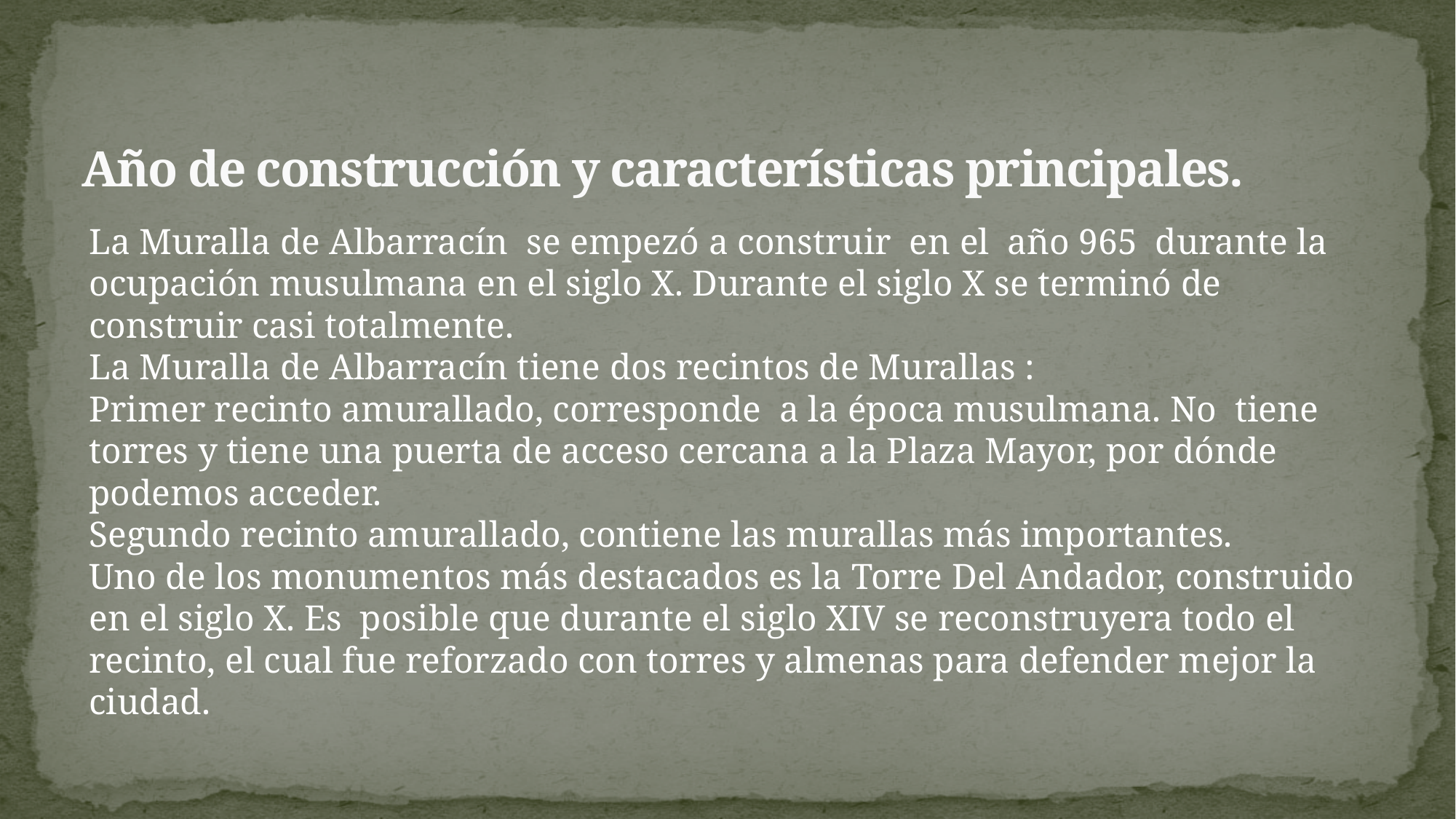

# Año de construcción y características principales.
La Muralla de Albarracín  se empezó a construir  en el  año 965  durante la ocupación musulmana en el siglo X. Durante el siglo X se terminó de construir casi totalmente.
La Muralla de Albarracín tiene dos recintos de Murallas :
Primer recinto amurallado, corresponde  a la época musulmana. No  tiene torres y tiene una puerta de acceso cercana a la Plaza Mayor, por dónde podemos acceder.
Segundo recinto amurallado, contiene las murallas más importantes.
Uno de los monumentos más destacados es la Torre Del Andador, construido en el siglo X. Es  posible que durante el siglo XIV se reconstruyera todo el recinto, el cual fue reforzado con torres y almenas para defender mejor la ciudad.